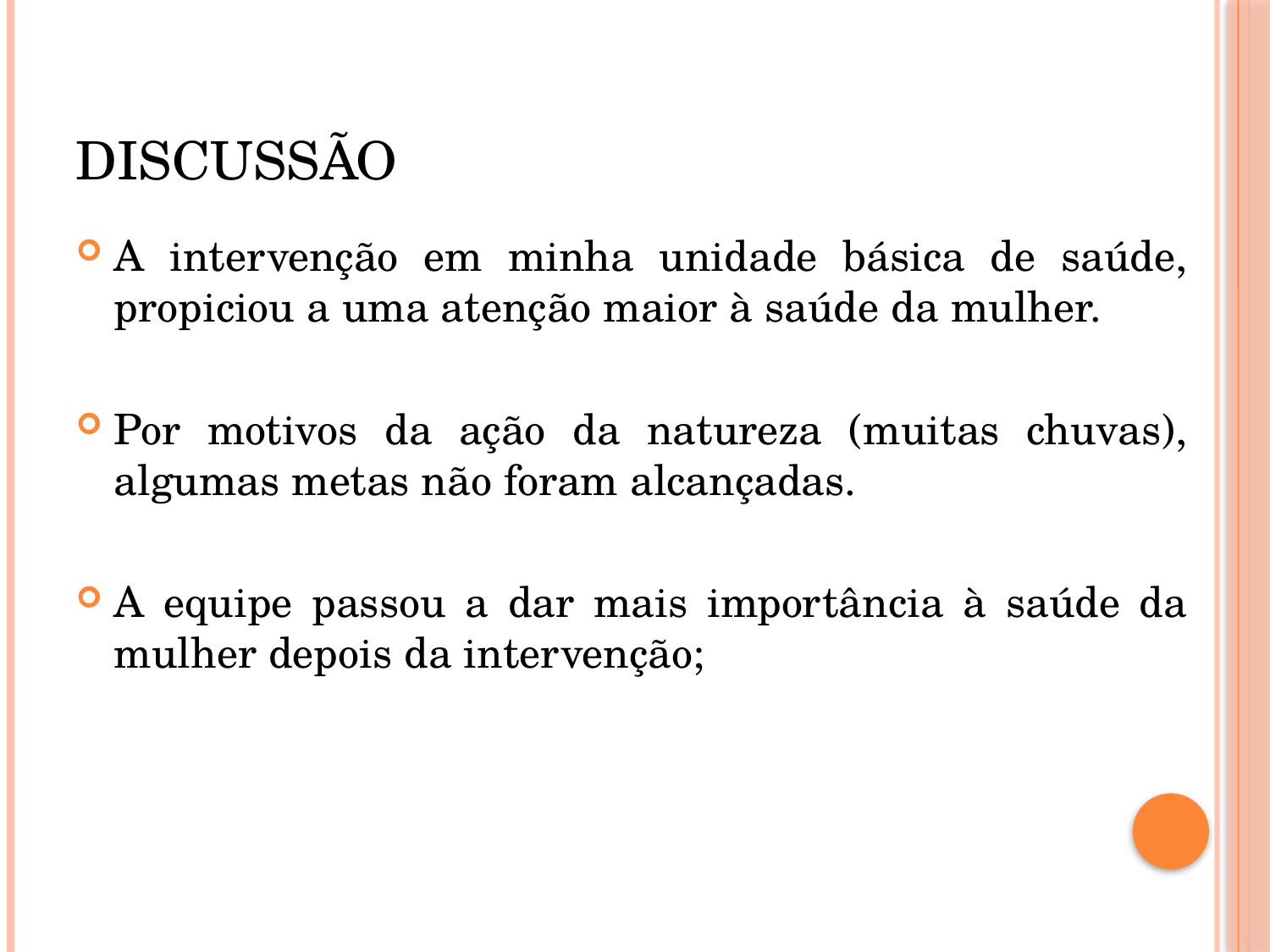

# Discussão
A intervenção em minha unidade básica de saúde, propiciou a uma atenção maior à saúde da mulher.

Por motivos da ação da natureza (muitas chuvas), algumas metas não foram alcançadas.

A equipe passou a dar mais importância à saúde da mulher depois da intervenção;